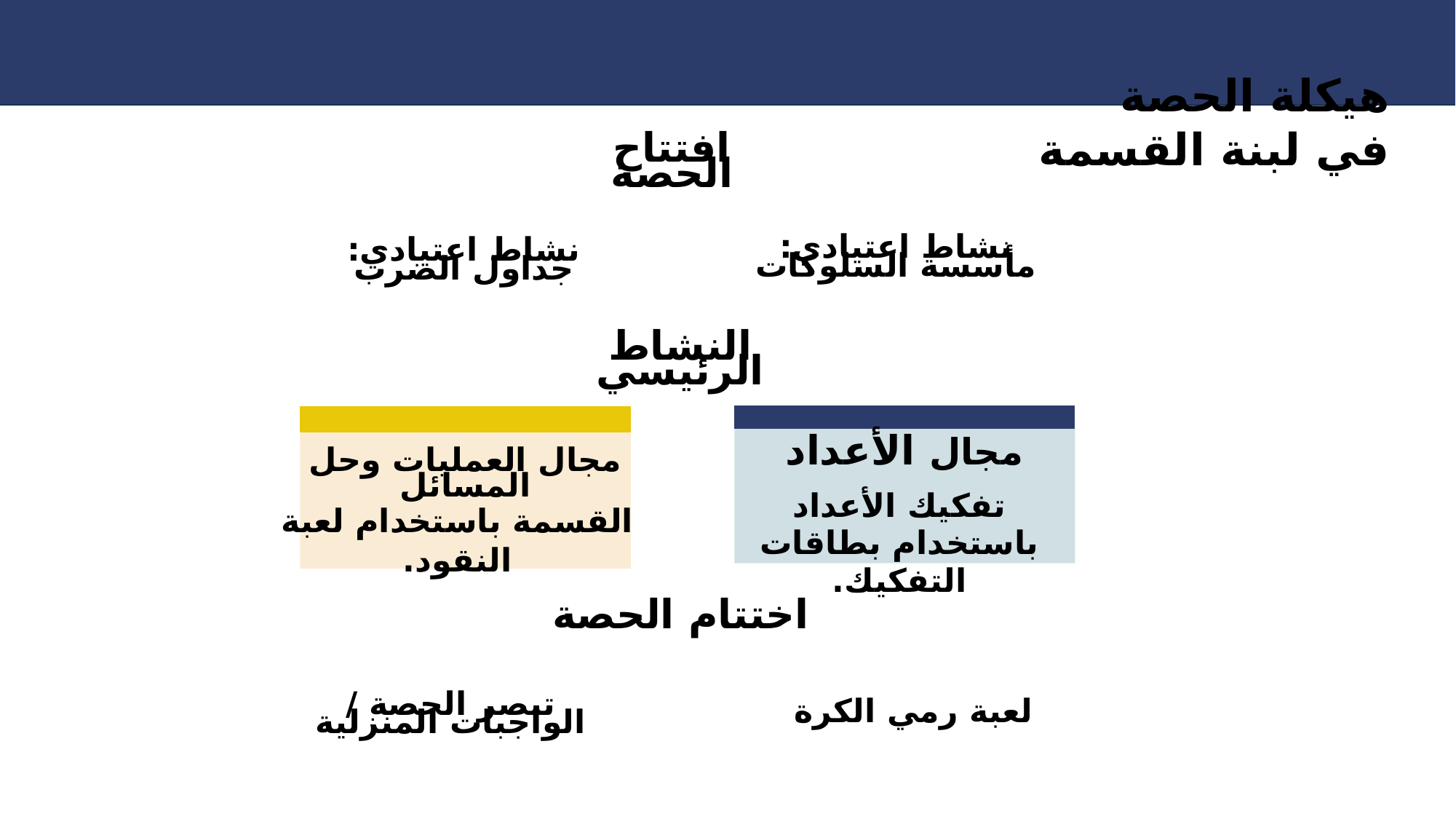

هيكلة الحصة  في لبنة القسمة

افتتاح الحصة

نشاط اعتيادي: مأسسة السلوكات

نشاط اعتيادي: جداول الضرب

النشاط الرئيسي

مجال الأعداد
مجال العمليات وحل المسائل

اختتام الحصة

تبصر الحصة / الواجبات المنزلية
لعبة رمي الكرة
تفكيك الأعداد باستخدام بطاقات التفكيك.
القسمة باستخدام لعبة النقود.